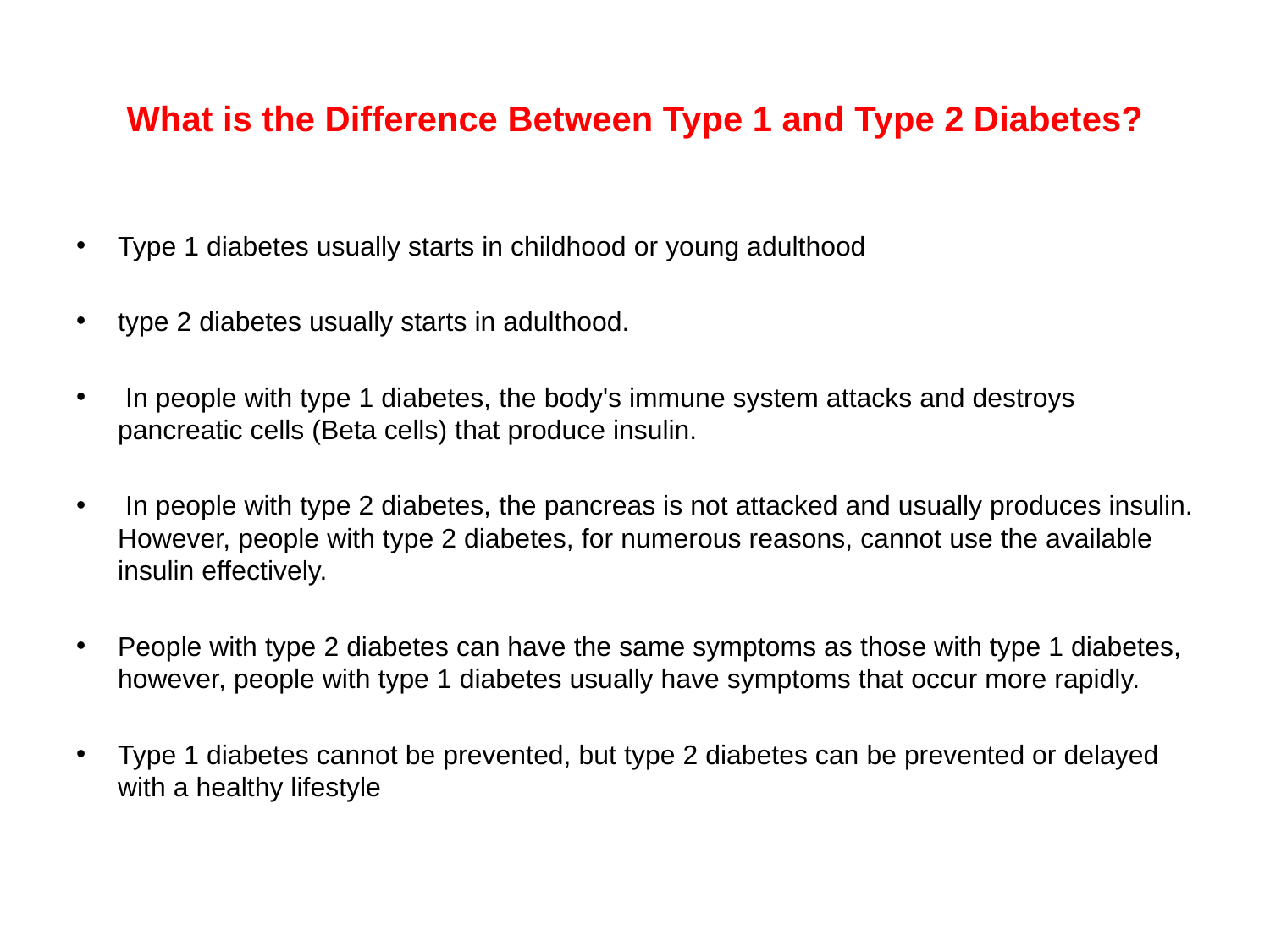

# What is the Difference Between Type 1 and Type 2 Diabetes?
Type 1 diabetes usually starts in childhood or young adulthood

type 2 diabetes usually starts in adulthood.

 In people with type 1 diabetes, the body's immune system attacks and destroys pancreatic cells (Beta cells) that produce insulin.

 In people with type 2 diabetes, the pancreas is not attacked and usually produces insulin. However, people with type 2 diabetes, for numerous reasons, cannot use the available insulin effectively.

People with type 2 diabetes can have the same symptoms as those with type 1 diabetes, however, people with type 1 diabetes usually have symptoms that occur more rapidly.

Type 1 diabetes cannot be prevented, but type 2 diabetes can be prevented or delayed with a healthy lifestyle